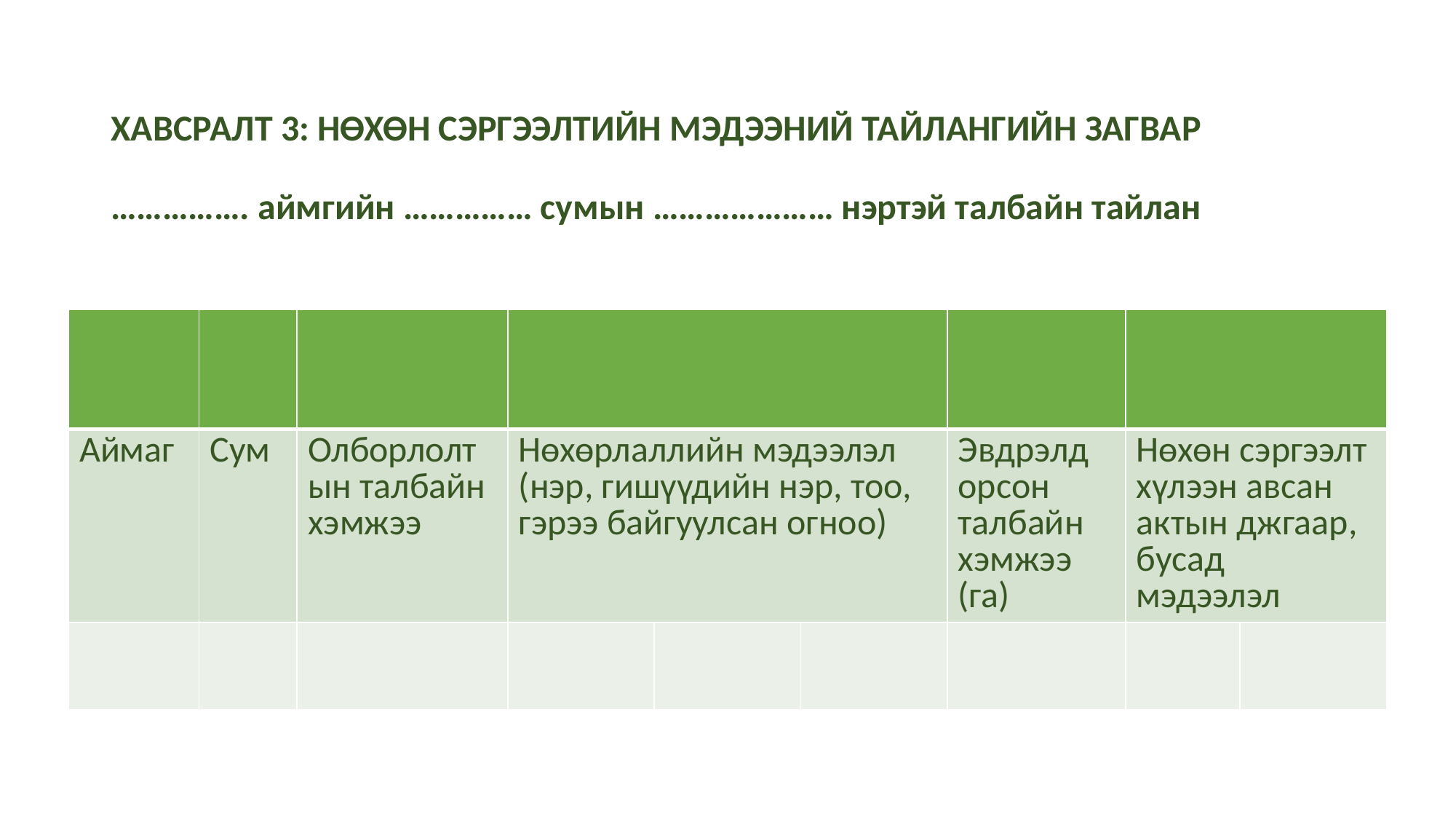

# ХАВСРАЛТ 3: НӨХӨН СЭРГЭЭЛТИЙН МЭДЭЭНИЙ ТАЙЛАНГИЙН ЗАГВАР ……………. аймгийн …………… сумын ………………… нэртэй талбайн тайлан
|  |  |  |  |  |  |  |  |  |
| --- | --- | --- | --- | --- | --- | --- | --- | --- |
| Аймаг | Сум | Олборлолтын талбайн хэмжээ | Нөхөрлаллийн мэдээлэл (нэр, гишүүдийн нэр, тоо, гэрээ байгуулсан огноо) |  |  | Эвдрэлд орсон талбайн хэмжээ (га) | Нөхөн сэргээлт хүлээн авсан актын джгаар, бусад мэдээлэл |  |
|  |  |  |  |  |  |  |  |  |